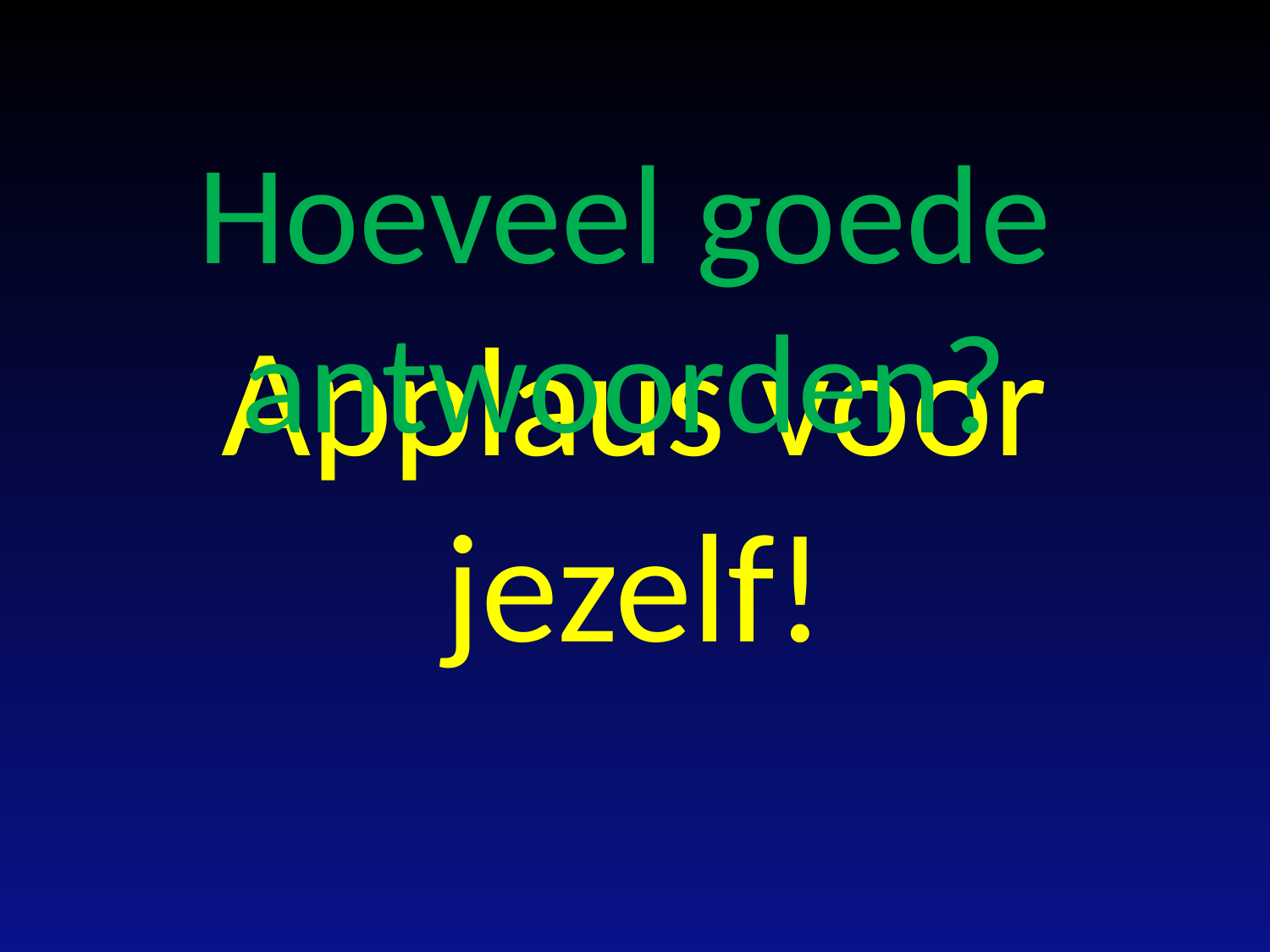

Hoeveel goede antwoorden?
# Applaus voor jezelf!